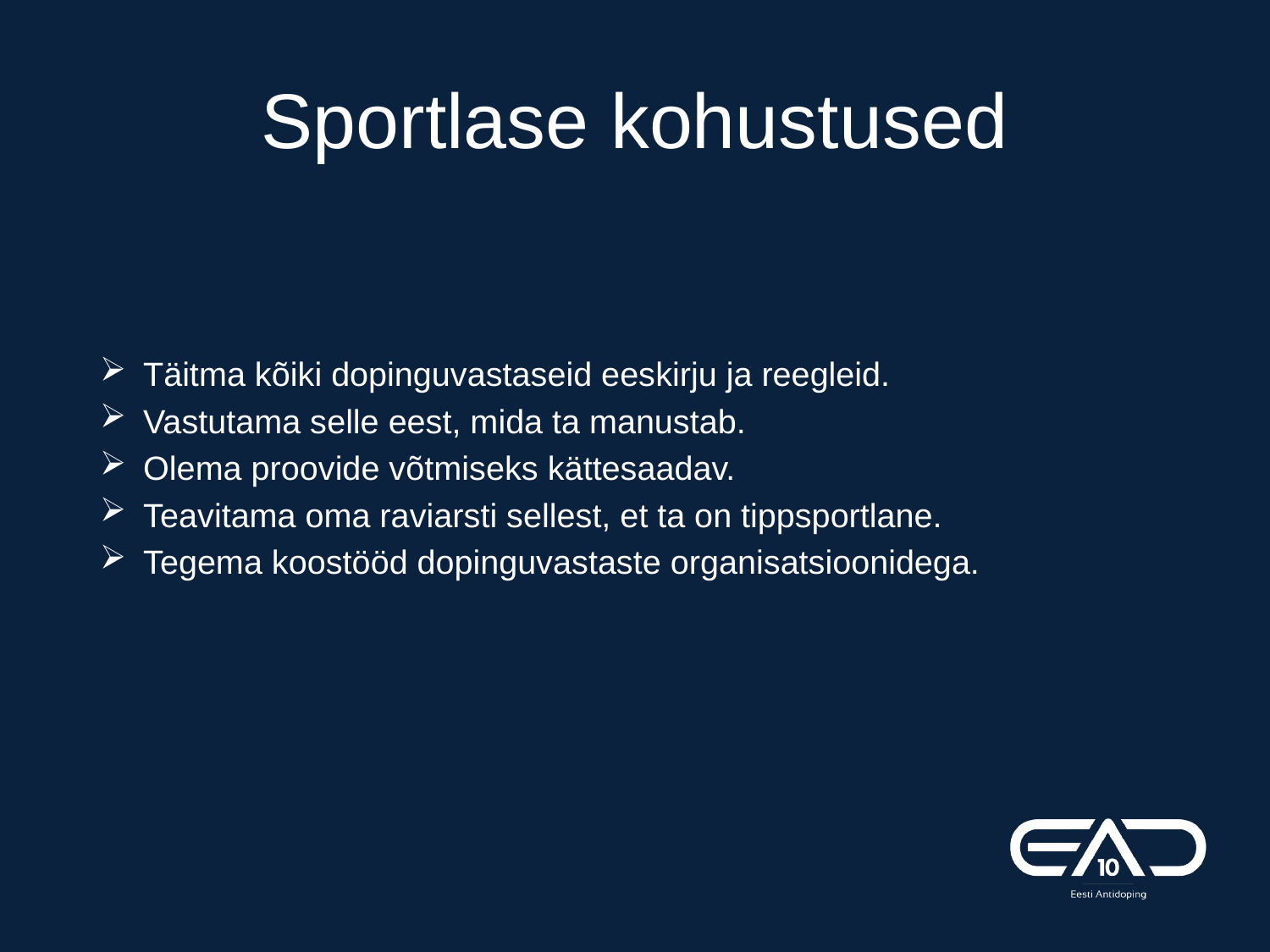

# Sportlase kohustused
Täitma kõiki dopinguvastaseid eeskirju ja reegleid.
Vastutama selle eest, mida ta manustab.
Olema proovide võtmiseks kättesaadav.
Teavitama oma raviarsti sellest, et ta on tippsportlane.
Tegema koostööd dopinguvastaste organisatsioonidega.